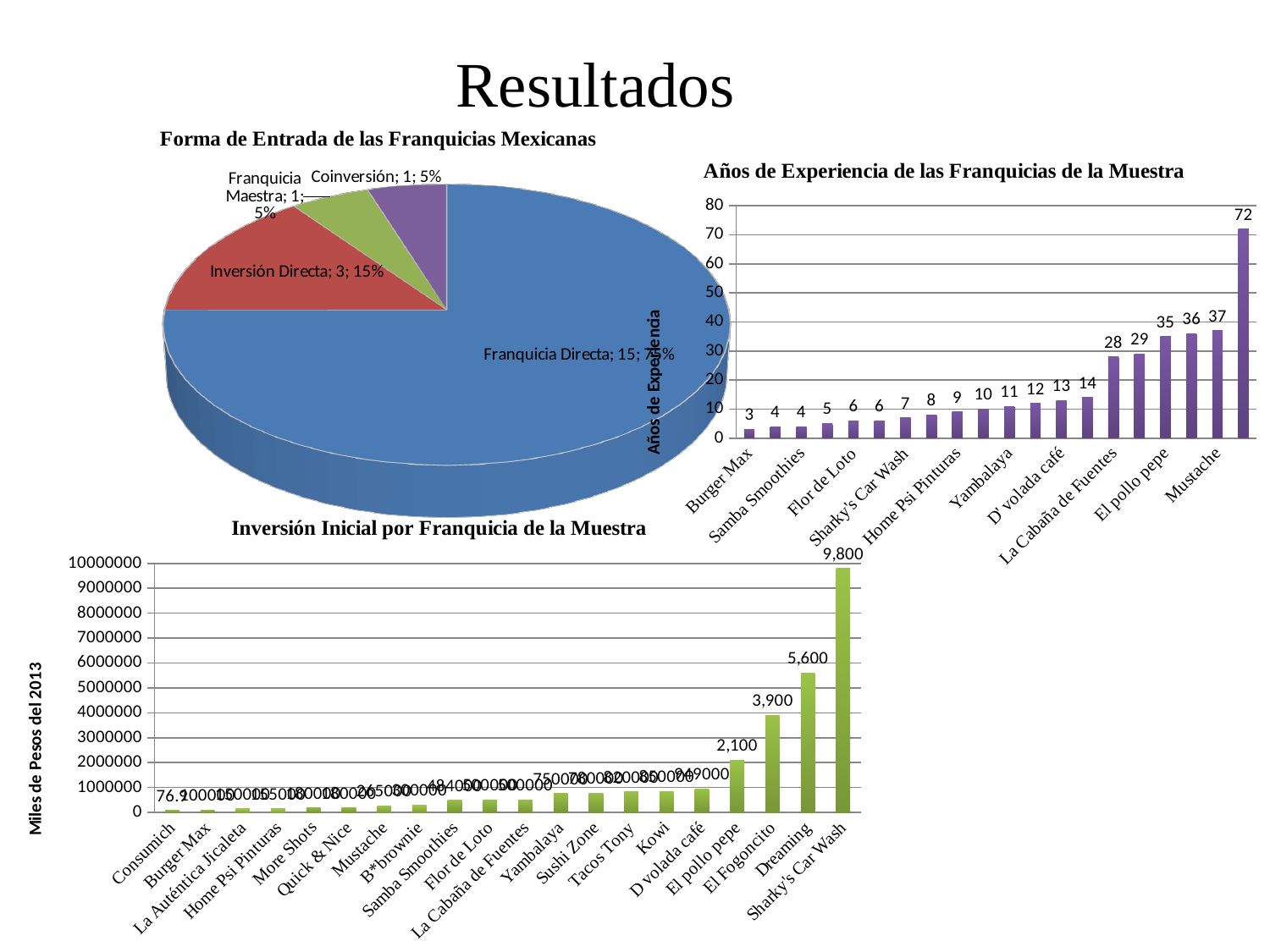

# Resultados

[unsupported chart]

### Chart: Años de Experiencia de las Franquicias de la Muestra

| Category |  |
|---|---|
| Burger Max | 3.0 |
| More Shots | 4.0 |
| Samba Smoothies | 4.0 |
| Dreaming | 5.0 |
| Flor de Loto | 6.0 |
| Sushi Zone | 6.0 |
| Sharky's Car Wash | 7.0 |
| B*brownie | 8.0 |
| Home Psi Pinturas | 9.0 |
| Quick & Nice | 10.0 |
| Yambalaya | 11.0 |
| Consumich | 12.0 |
| D' volada café | 13.0 |
| La Auténtica Jicaleta | 14.0 |
| La Cabaña de Fuentes | 28.0 |
| Kowi | 29.0 |
| El pollo pepe | 35.0 |
| El Fogoncito | 36.0 |
| Mustache | 37.0 |
| Tacos Tony | 72.0 |

### Chart: Inversión Inicial por Franquicia de la Muestra

| Category |  |
|---|---|
| Consumich | 76906.0 |
| Burger Max | 100000.0 |
| La Auténtica Jicaleta | 150000.0 |
| Home Psi Pinturas | 155000.0 |
| More Shots | 180000.0 |
| Quick & Nice | 180000.0 |
| Mustache | 265000.0 |
| B*brownie | 300000.0 |
| Samba Smoothies | 484000.0 |
| Flor de Loto | 500000.0 |
| La Cabaña de Fuentes | 500000.0 |
| Yambalaya | 750000.0 |
| Sushi Zone | 780000.0 |
| Tacos Tony | 820000.0 |
| Kowi | 850000.0 |
| D volada café | 949000.0 |
| El pollo pepe | 2100000.0 |
| El Fogoncito | 3900000.0 |
| Dreaming | 5600000.0 |
| Sharky's Car Wash | 9800000.0 |